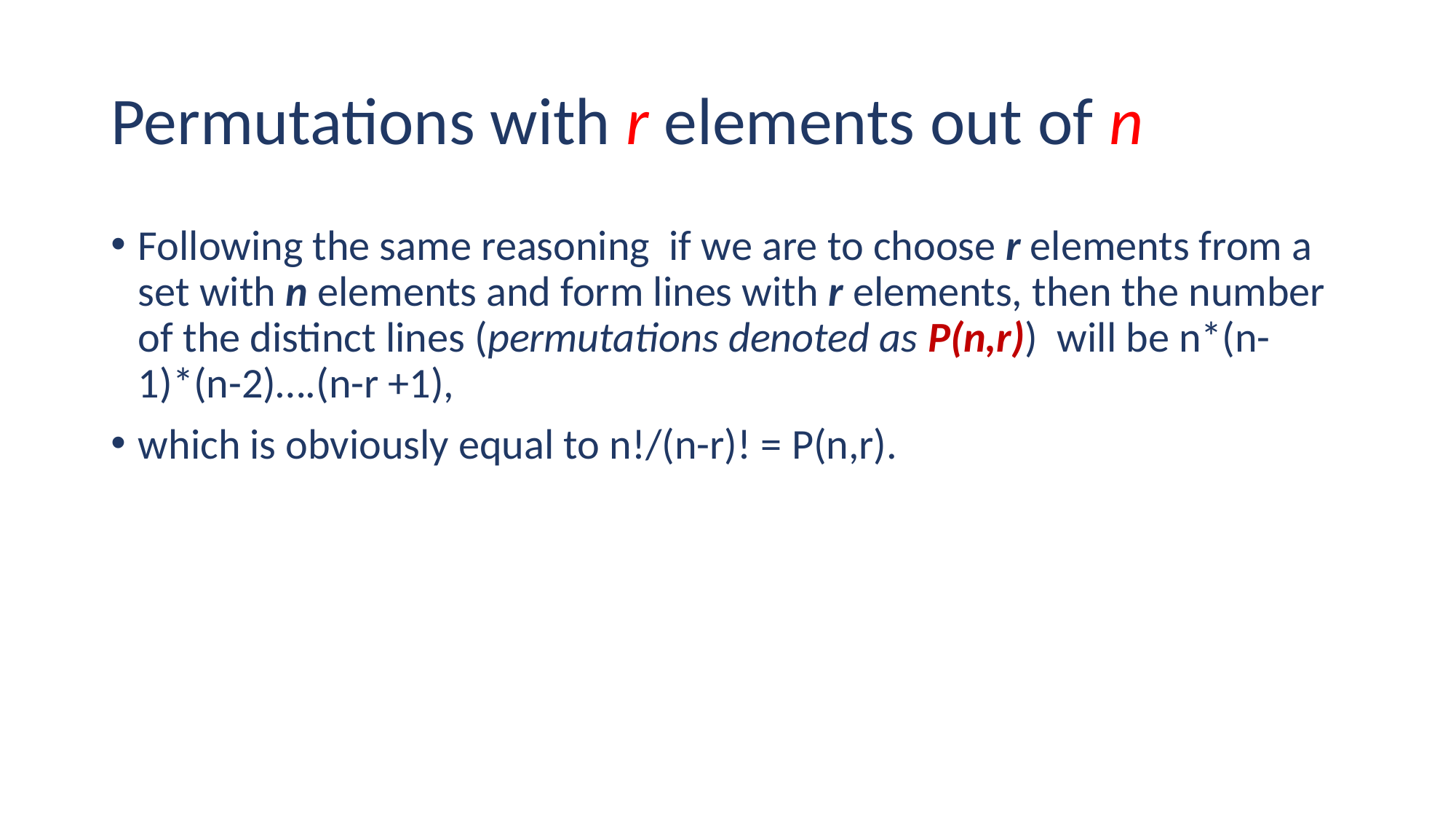

# Permutations with r elements out of n
Following the same reasoning  if we are to choose r elements from a set with n elements and form lines with r elements, then the number of the distinct lines (permutations denoted as P(n,r))  will be n*(n-1)*(n-2)….(n-r +1),
which is obviously equal to n!/(n-r)! = P(n,r).